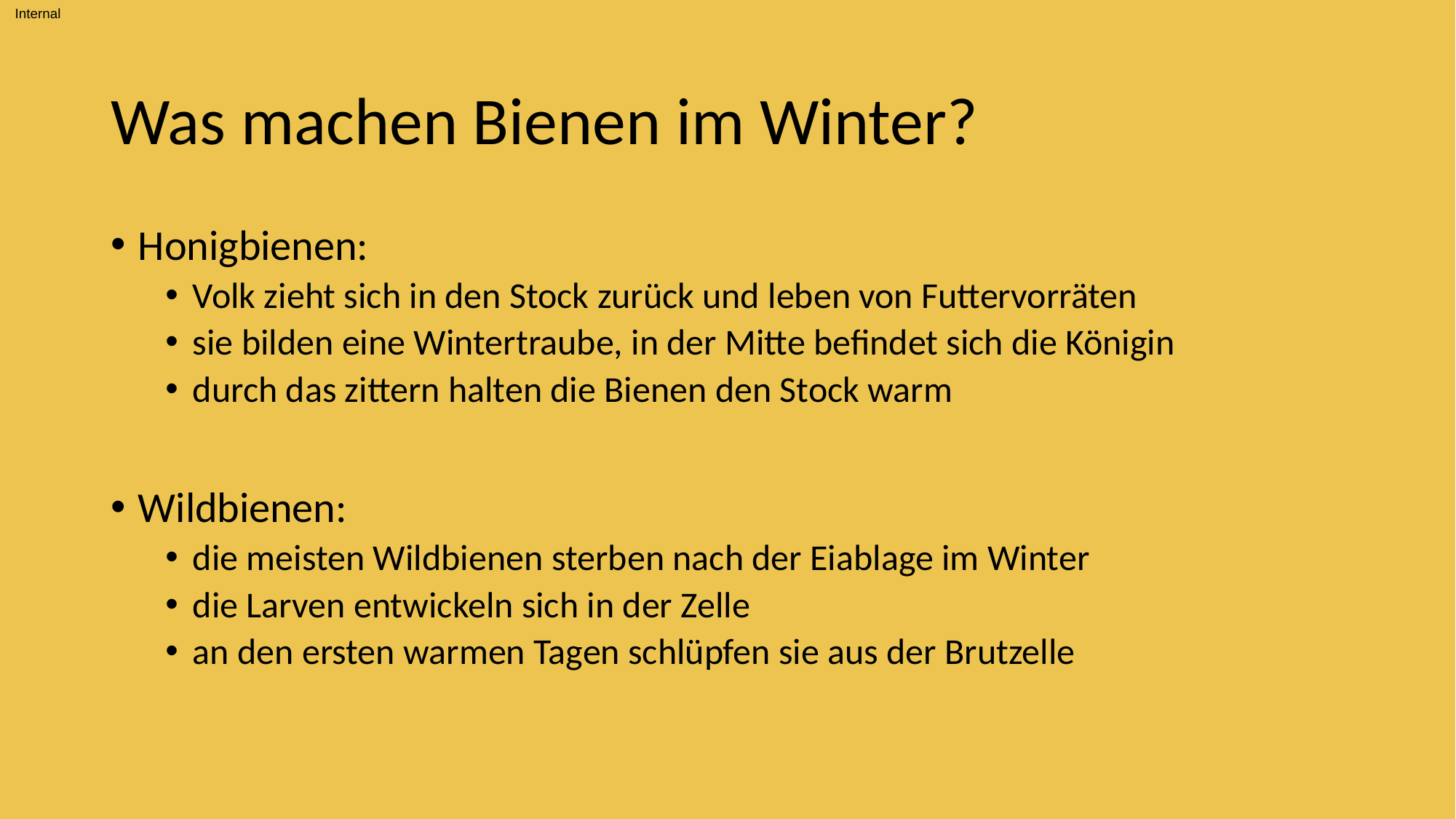

# Was machen Bienen im Winter?
Honigbienen:
Volk zieht sich in den Stock zurück und leben von Futtervorräten
sie bilden eine Wintertraube, in der Mitte befindet sich die Königin
durch das zittern halten die Bienen den Stock warm

Wildbienen:
die meisten Wildbienen sterben nach der Eiablage im Winter
die Larven entwickeln sich in der Zelle
an den ersten warmen Tagen schlüpfen sie aus der Brutzelle